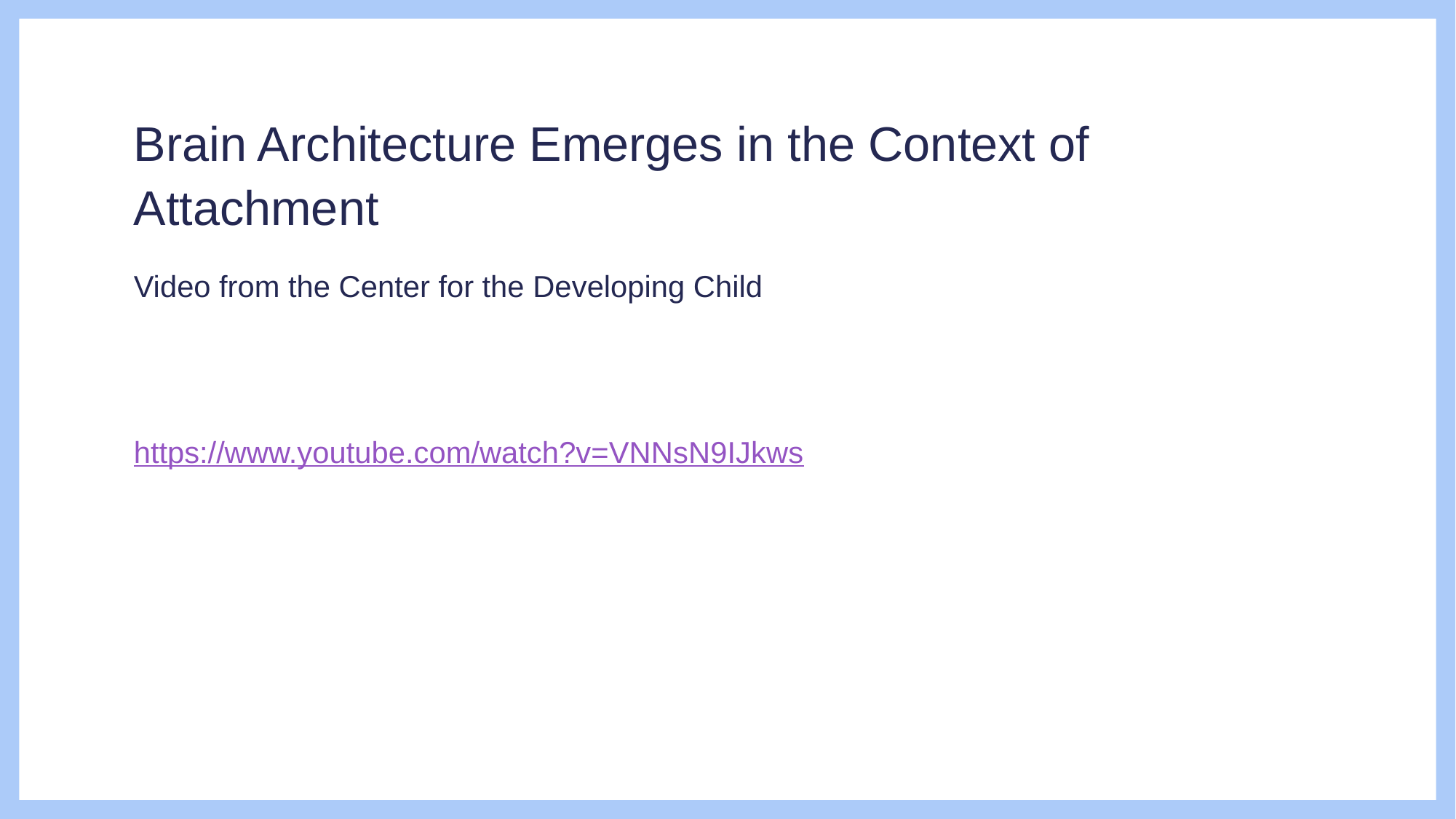

# Brain Architecture Emerges in the Context of Attachment
Video from the Center for the Developing Child

https://www.youtube.com/watch?v=VNNsN9IJkws